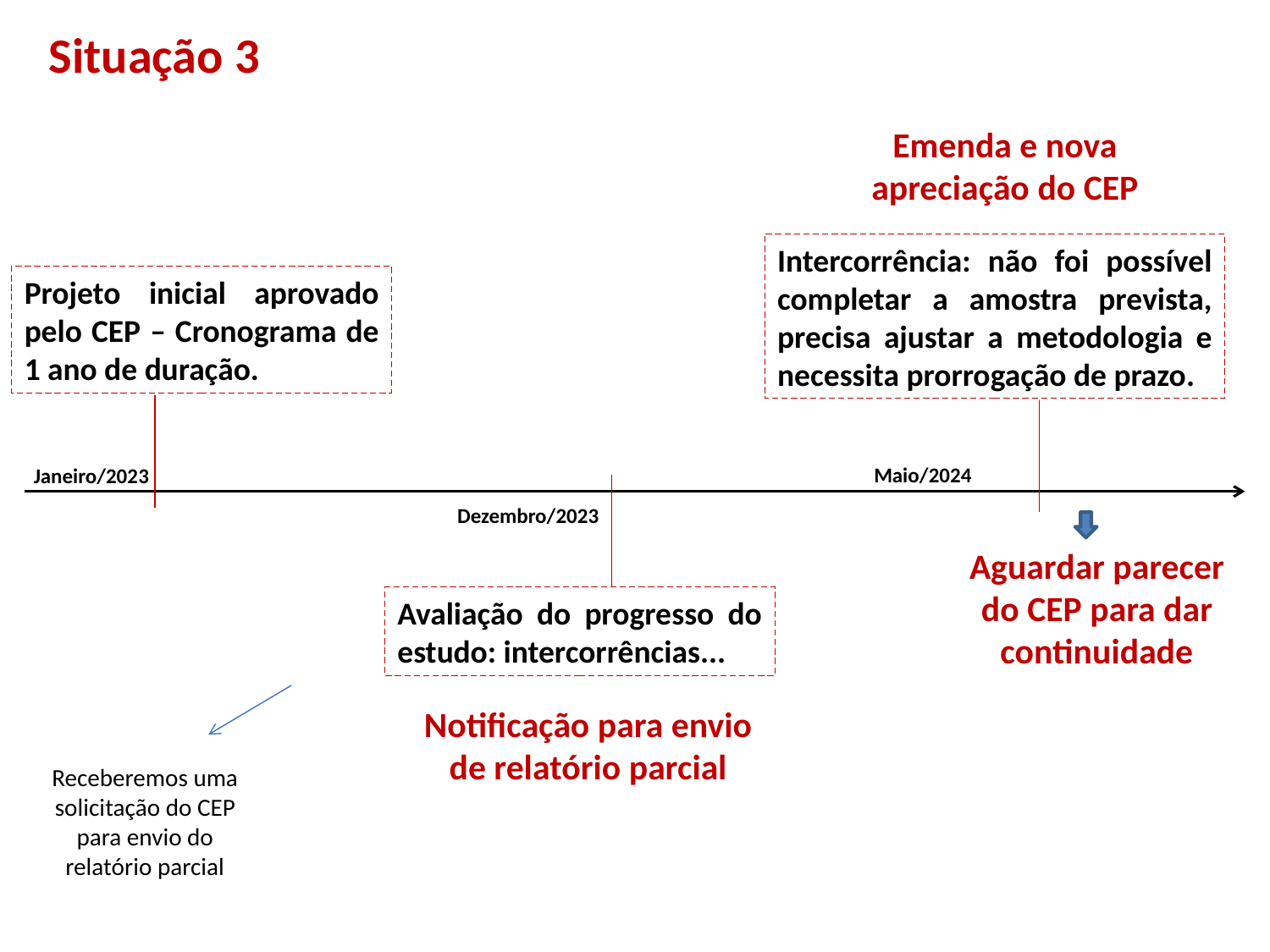

Situação 3
Emenda e nova apreciação do CEP
Intercorrência: não foi possível completar a amostra prevista, precisa ajustar a metodologia e necessita prorrogação de prazo.
Projeto inicial aprovado pelo CEP – Cronograma de 1 ano de duração.
Maio/2024
Janeiro/2023
Dezembro/2023

Aguardar parecer do CEP para dar continuidade
Avaliação do progresso do estudo: intercorrências...
Notificação para envio de relatório parcial
Receberemos uma solicitação do CEP para envio do relatório parcial